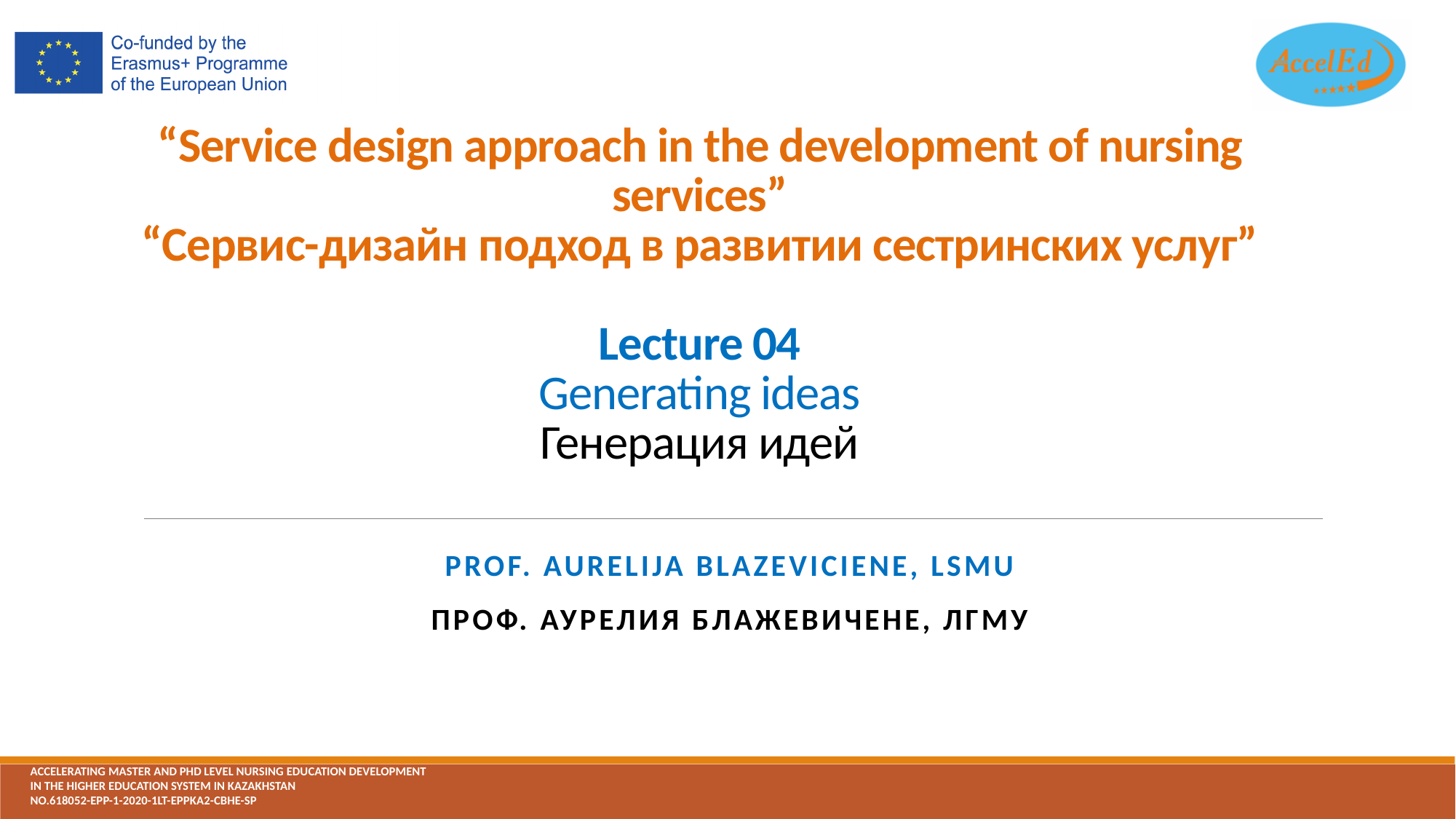

# “Service design approach in the development of nursing services” “Сервис-дизайн подход в развитии сестринских услуг” Lecture 04 Generating ideas Генерация идей
Prof. Aurelija Blazeviciene, LSMU
Проф. Аурелия Блажевичене, ЛГМУ